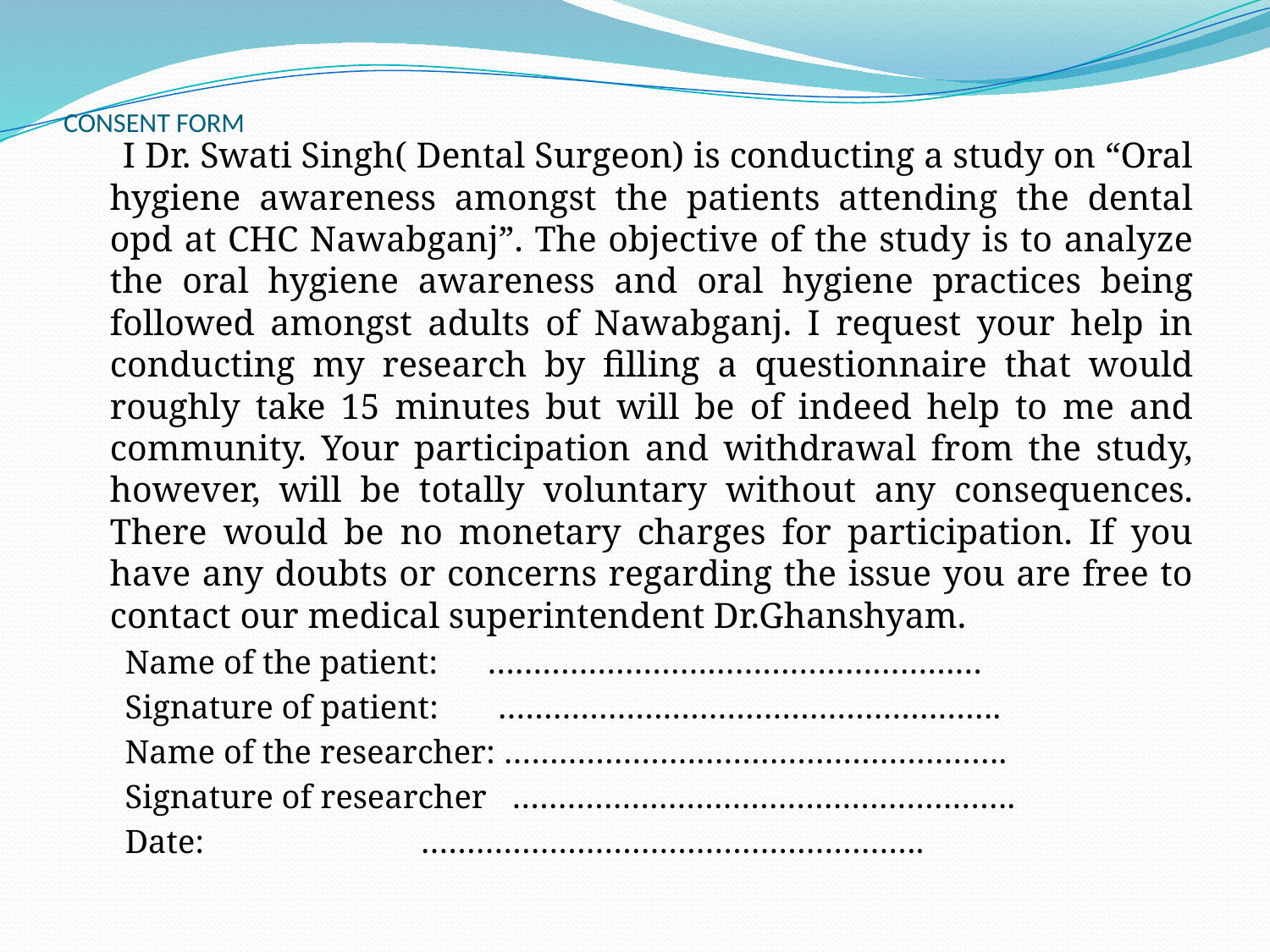

# CONSENT FORM
     I Dr. Swati Singh( Dental Surgeon) is conducting a study on “Oral hygiene awareness amongst the patients attending the dental opd at CHC Nawabganj”. The objective of the study is to analyze the oral hygiene awareness and oral hygiene practices being followed amongst adults of Nawabganj. I request your help in conducting my research by filling a questionnaire that would roughly take 15 minutes but will be of indeed help to me and community. Your participation and withdrawal from the study, however, will be totally voluntary without any consequences. There would be no monetary charges for participation. If you have any doubts or concerns regarding the issue you are free to contact our medical superintendent Dr.Ghanshyam.
Name of the patient:	     ………………………………………………
Signature of patient:       ……………………………………………….
Name of the researcher: ……………………………………………….
Signature of researcher   ……………………………………………….
Date:	                    ……………………………………………….